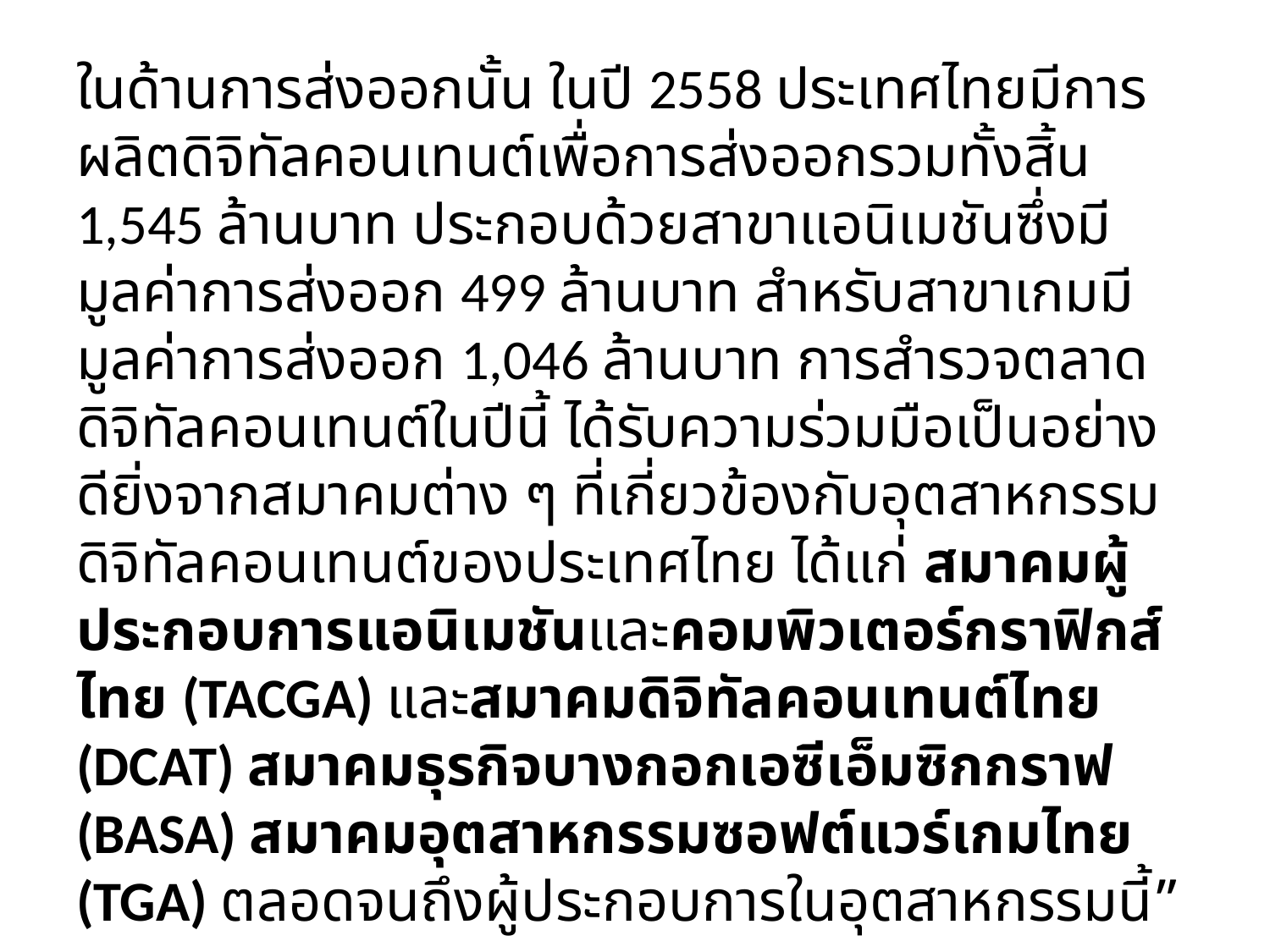

ในด้านการส่งออกนั้น ในปี 2558 ประเทศไทยมีการผลิตดิจิทัลคอนเทนต์เพื่อการส่งออกรวมทั้งสิ้น 1,545 ล้านบาท ประกอบด้วยสาขาแอนิเมชันซึ่งมีมูลค่าการส่งออก 499 ล้านบาท สำหรับสาขาเกมมีมูลค่าการส่งออก 1,046 ล้านบาท การสำรวจตลาดดิจิทัลคอนเทนต์ในปีนี้ ได้รับความร่วมมือเป็นอย่างดียิ่งจากสมาคมต่าง ๆ ที่เกี่ยวข้องกับอุตสาหกรรมดิจิทัลคอนเทนต์ของประเทศไทย ได้แก่ สมาคมผู้ประกอบการแอนิเมชันและคอมพิวเตอร์กราฟิกส์ไทย (TACGA) และสมาคมดิจิทัลคอนเทนต์ไทย (DCAT) สมาคมธุรกิจบางกอกเอซีเอ็มซิกกราฟ (BASA) สมาคมอุตสาหกรรมซอฟต์แวร์เกมไทย (TGA) ตลอดจนถึงผู้ประกอบการในอุตสาหกรรมนี้”